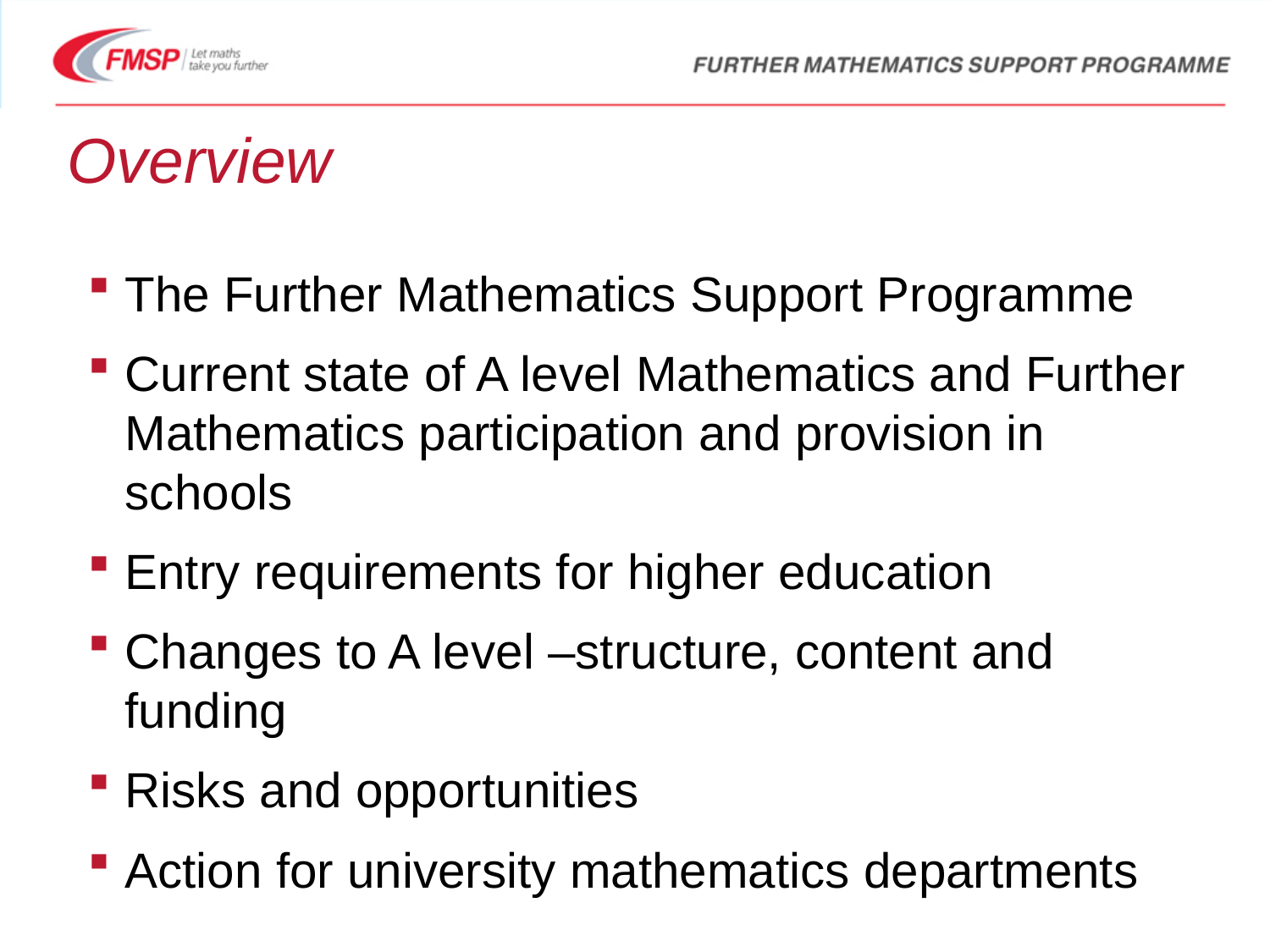

# Overview
The Further Mathematics Support Programme
Current state of A level Mathematics and Further Mathematics participation and provision in schools
Entry requirements for higher education
Changes to A level –structure, content and funding
Risks and opportunities
Action for university mathematics departments